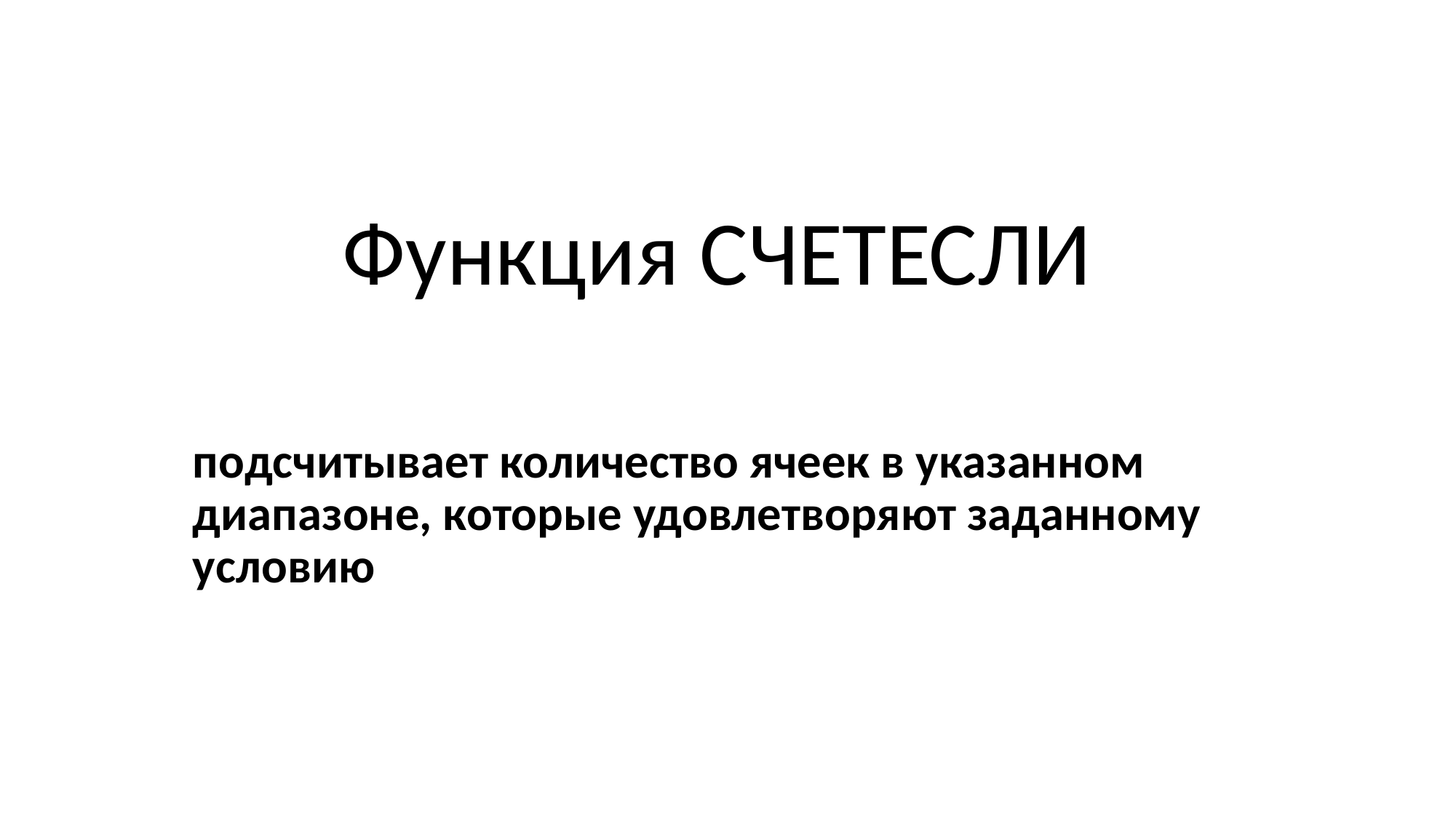

# Функция СЧЕТЕСЛИ
подсчитывает количество ячеек в указанном диапазоне, которые удовлетворяют заданному условию